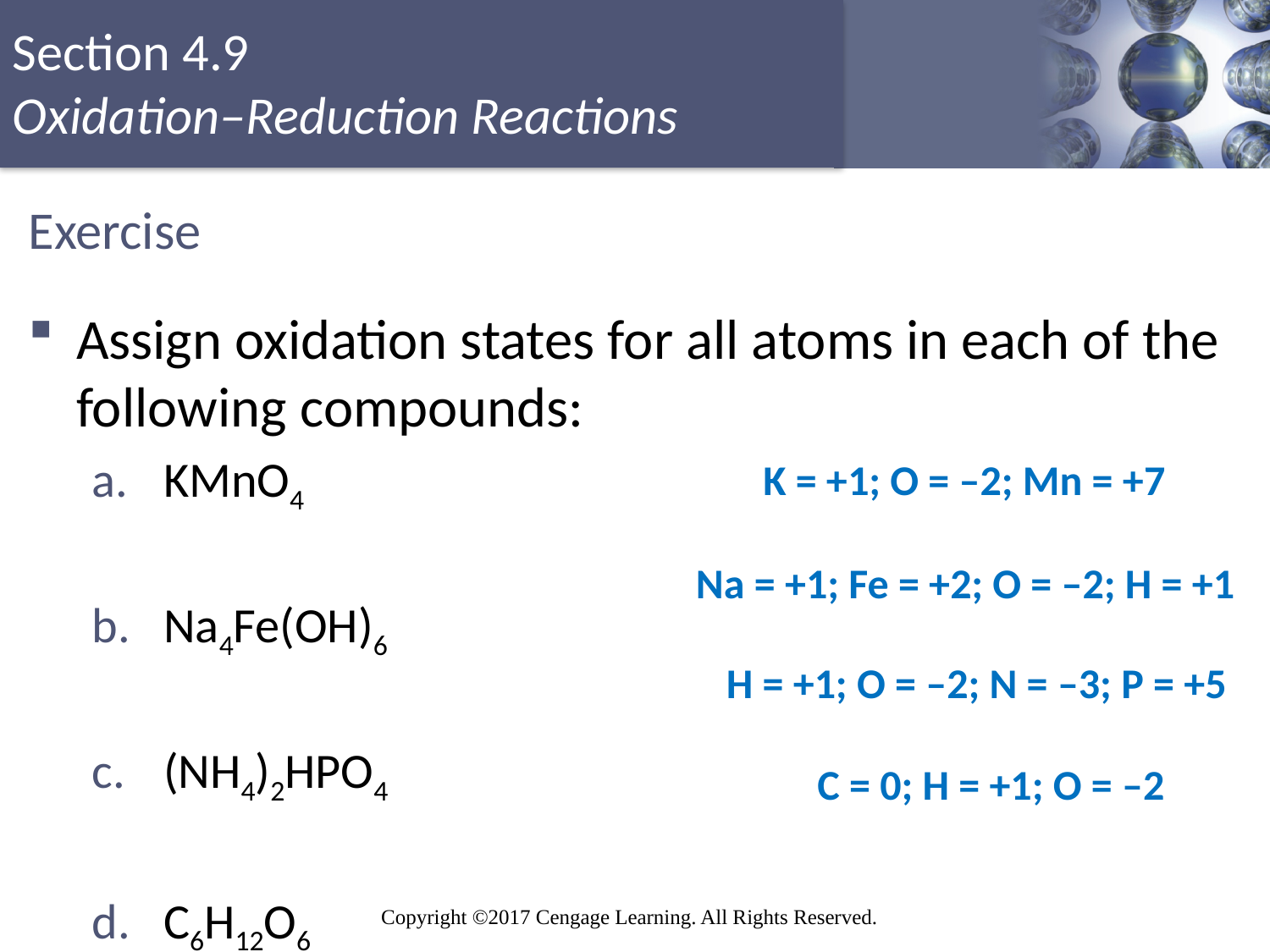

# Exercise
Assign oxidation states for all atoms in each of the following compounds:
KMnO4

Na4Fe(OH)6

(NH4)2HPO4

C6H12O6
K = +1; O = –2; Mn = +7
Na = +1; Fe = +2; O = –2; H = +1
H = +1; O = –2; N = –3; P = +5
C = 0; H = +1; O = –2